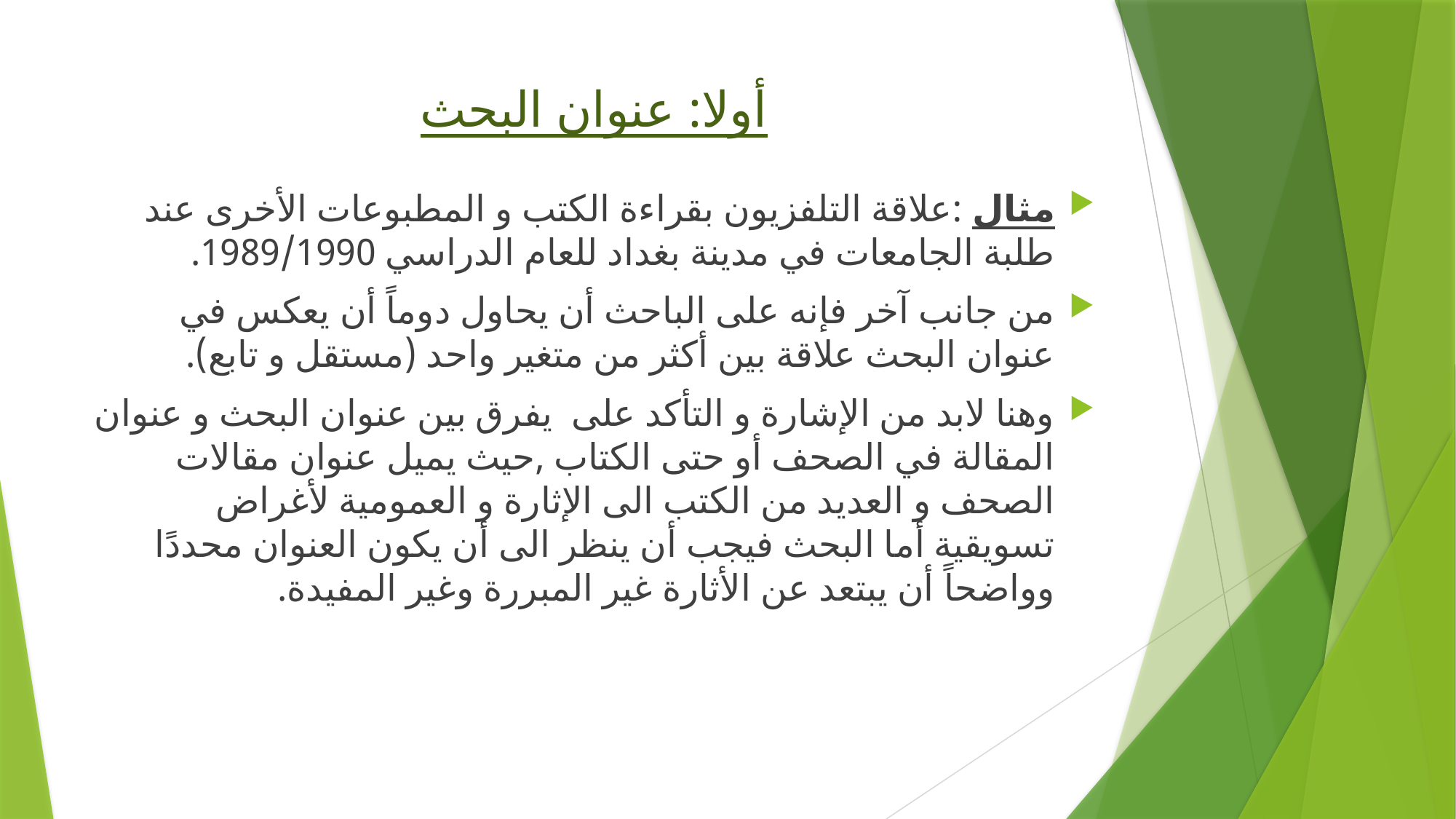

# أولا: عنوان البحث
مثال :علاقة التلفزيون بقراءة الكتب و المطبوعات الأخرى عند طلبة الجامعات في مدينة بغداد للعام الدراسي 1989/1990.
من جانب آخر فإنه على الباحث أن يحاول دوماً أن يعكس في عنوان البحث علاقة بين أكثر من متغير واحد (مستقل و تابع).
وهنا لابد من الإشارة و التأكد على  يفرق بين عنوان البحث و عنوان المقالة في الصحف أو حتى الكتاب ,حيث يميل عنوان مقالات الصحف و العديد من الكتب الى الإثارة و العمومية لأغراض تسويقية أما البحث فيجب أن ينظر الى أن يكون العنوان محددًا وواضحاً أن يبتعد عن الأثارة غير المبررة وغير المفيدة.